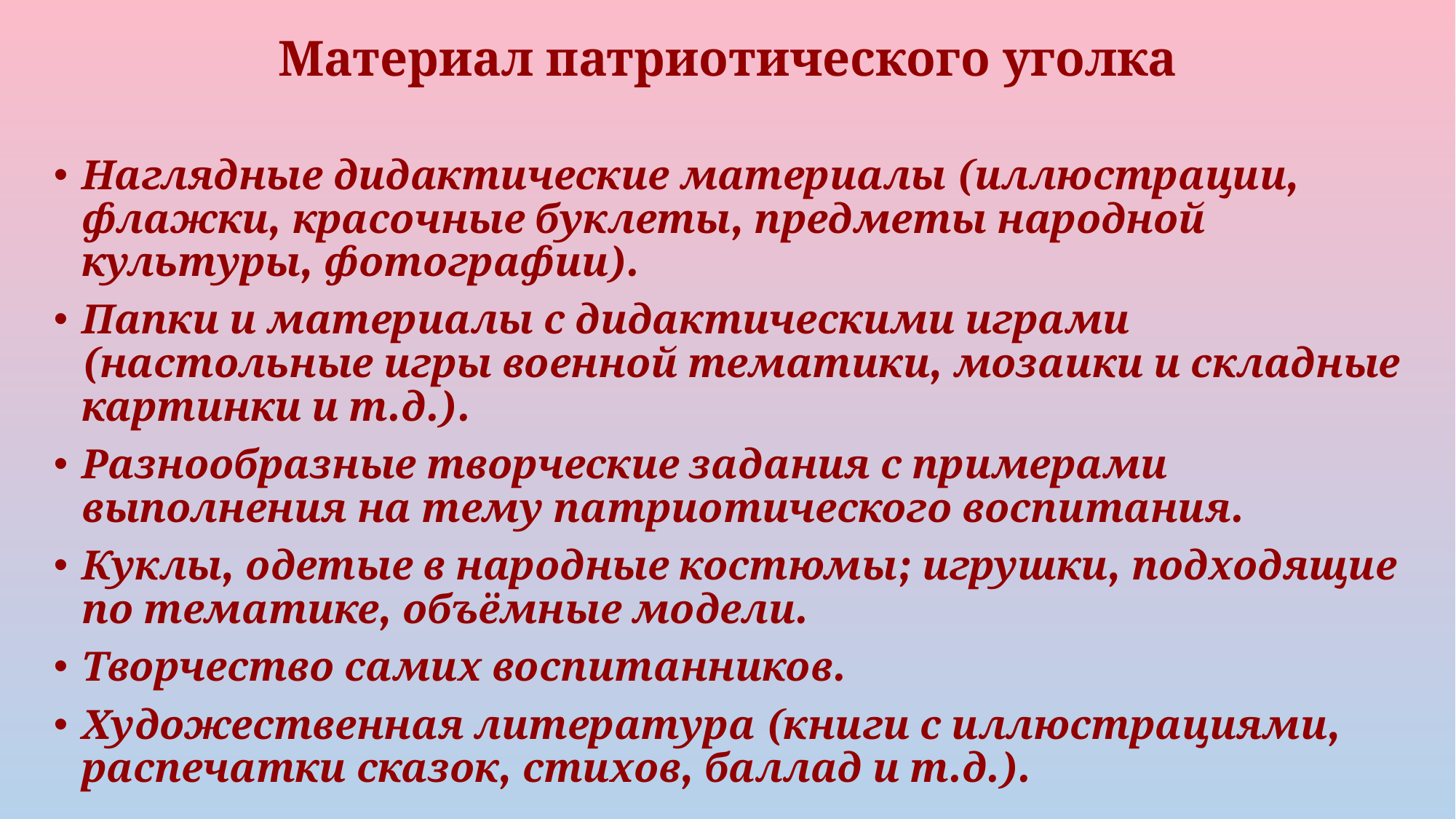

# Материал патриотического уголка
Наглядные дидактические материалы (иллюстрации, флажки, красочные буклеты, предметы народной культуры, фотографии).
Папки и материалы с дидактическими играми (настольные игры военной тематики, мозаики и складные картинки и т.д.).
Разнообразные творческие задания с примерами выполнения на тему патриотического воспитания.
Куклы, одетые в народные костюмы; игрушки, подходящие по тематике, объёмные модели.
Творчество самих воспитанников.
Художественная литература (книги с иллюстрациями, распечатки сказок, стихов, баллад и т.д.).